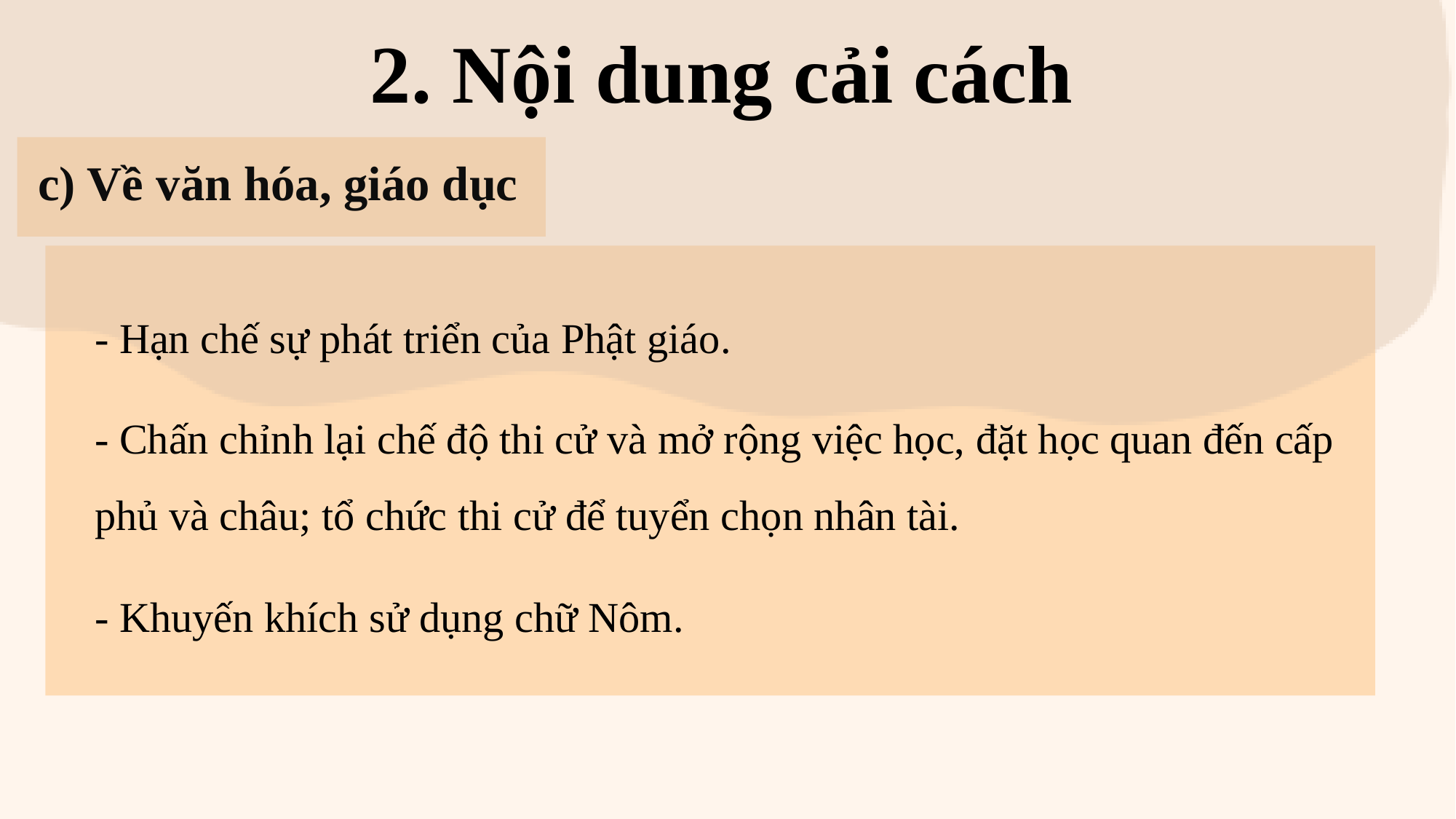

2. Nội dung cải cách

c) Về văn hóa, giáo dục

- Hạn chế sự phát triển của Phật giáo.
- Chấn chỉnh lại chế độ thi cử và mở rộng việc học, đặt học quan đến cấp phủ và châu; tổ chức thi cử để tuyển chọn nhân tài.
- Khuyến khích sử dụng chữ Nôm.